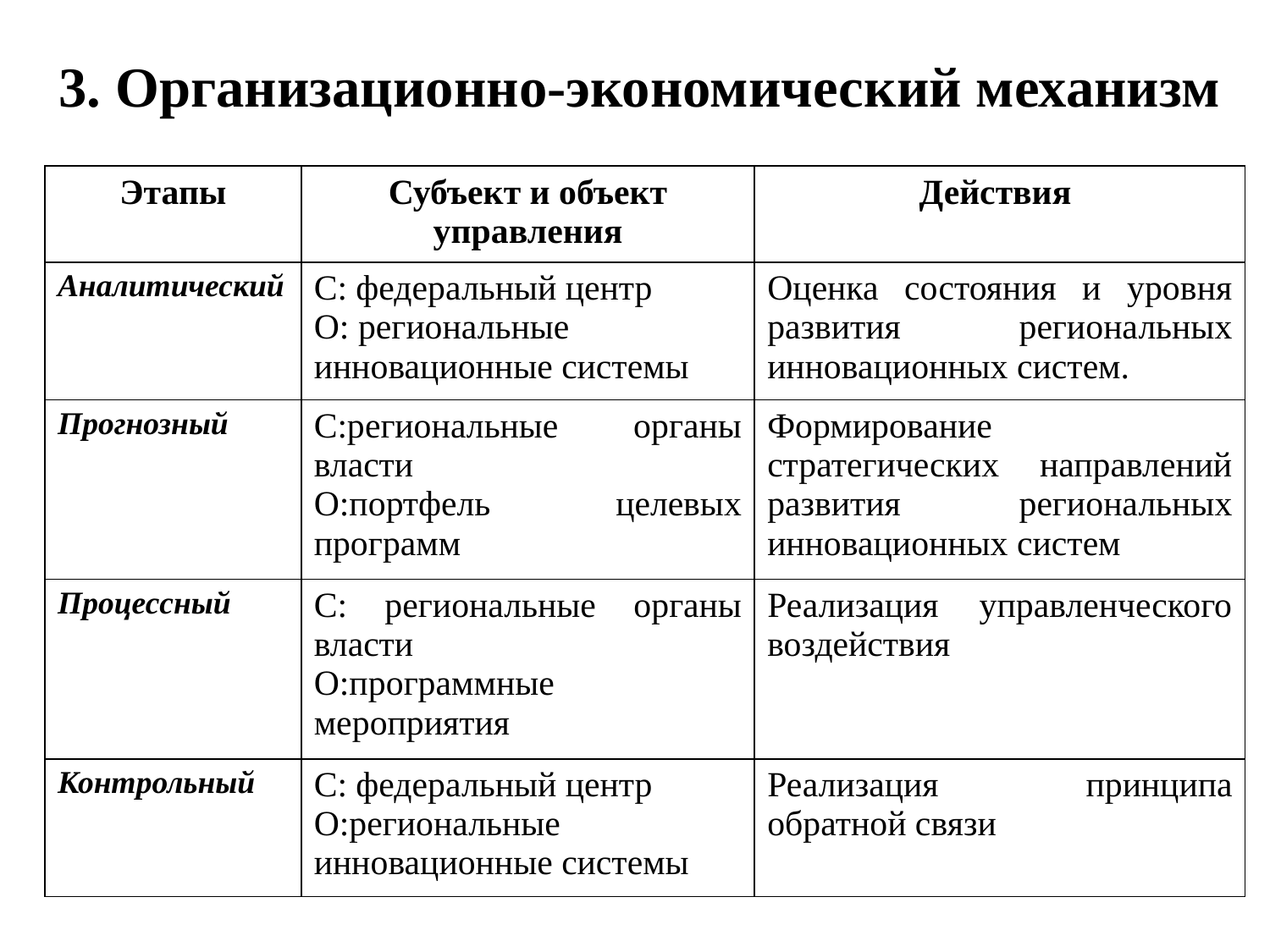

# 3. Организационно-экономический механизм
| Этапы | Субъект и объект управления | Действия |
| --- | --- | --- |
| Аналитический | С: федеральный центр О: региональные инновационные системы | Оценка состояния и уровня развития региональных инновационных систем. |
| Прогнозный | С:региональные органы власти О:портфель целевых программ | Формирование стратегических направлений развития региональных инновационных систем |
| Процессный | С: региональные органы власти О:программные мероприятия | Реализация управленческого воздействия |
| Контрольный | С: федеральный центр О:региональные инновационные системы | Реализация принципа обратной связи |